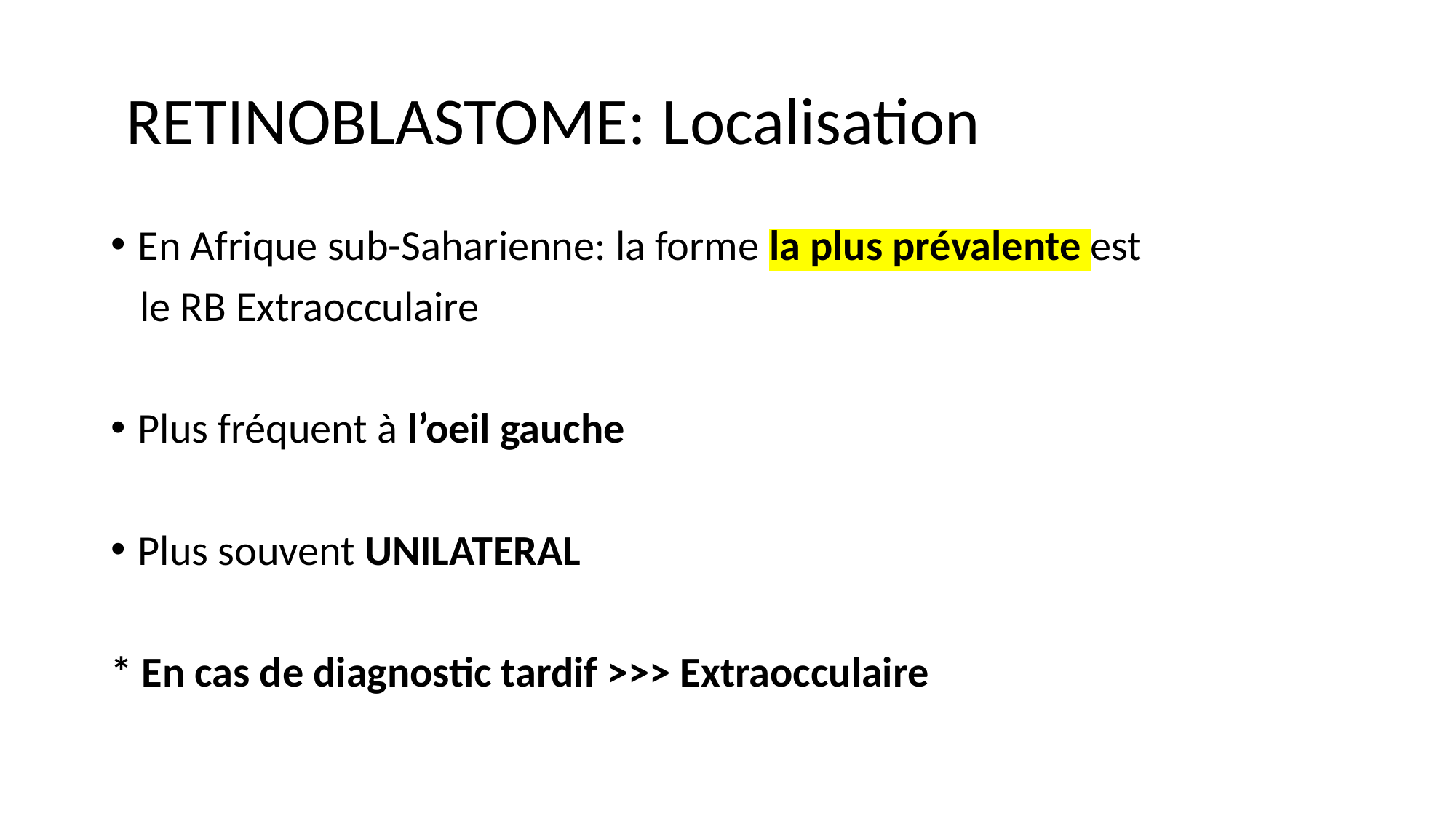

# RETINOBLASTOME: Localisation
En Afrique sub-Saharienne: la forme la plus prévalente est
   le RB Extraocculaire

Plus fréquent à l’oeil gauche

Plus souvent UNILATERAL

* En cas de diagnostic tardif >>> Extraocculaire